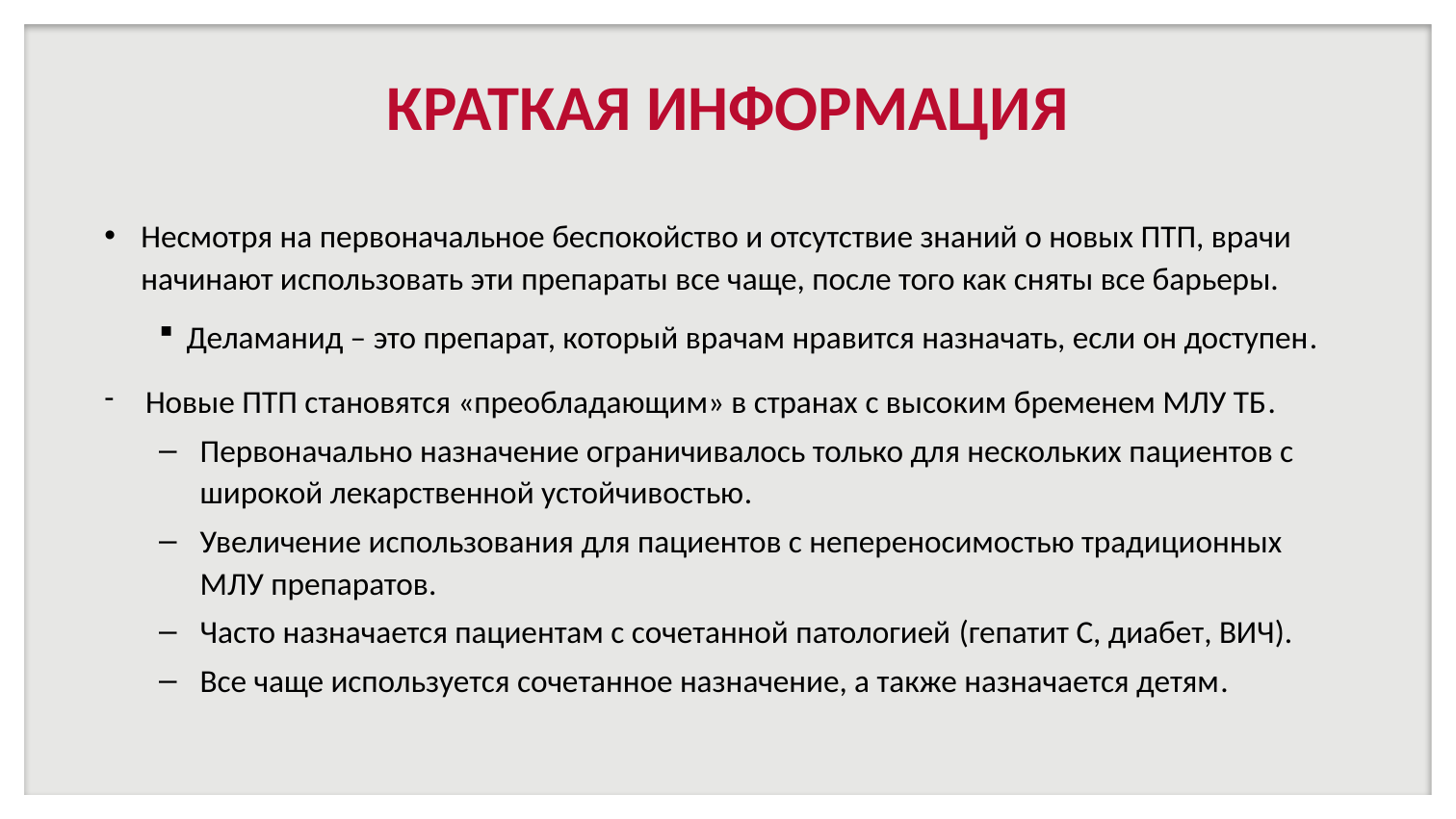

# КРАТКАЯ ИНФОРМАЦИЯ
Несмотря на первоначальное беспокойство и отсутствие знаний о новых ПТП, врачи начинают использовать эти препараты все чаще, после того как сняты все барьеры.
Деламанид – это препарат, который врачам нравится назначать, если он доступен.
Новые ПТП становятся «преобладающим» в странах с высоким бременем МЛУ ТБ.
Первоначально назначение ограничивалось только для нескольких пациентов с широкой лекарственной устойчивостью.
Увеличение использования для пациентов с непереносимостью традиционных МЛУ препаратов.
Часто назначается пациентам с сочетанной патологией (гепатит C, диабет, ВИЧ).
Все чаще используется сочетанное назначение, а также назначается детям.